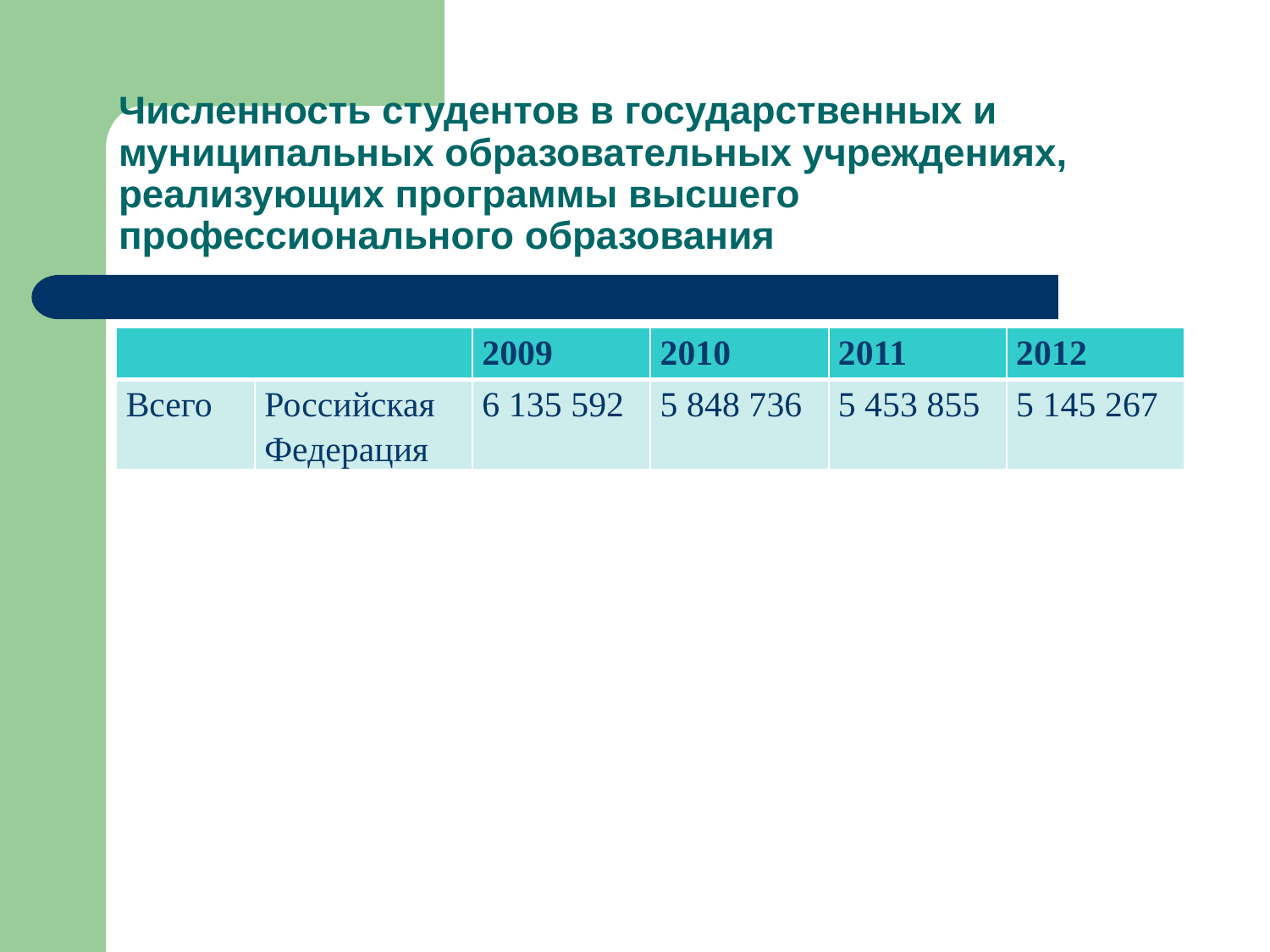

# Численность студентов в государственных и муниципальных образовательных учреждениях, реализующих программы высшего профессионального образования
|  |  | 2009 | 2010 | 2011 | 2012 |
| --- | --- | --- | --- | --- | --- |
| Всего | Российская Федерация | 6 135 592 | 5 848 736 | 5 453 855 | 5 145 267 |